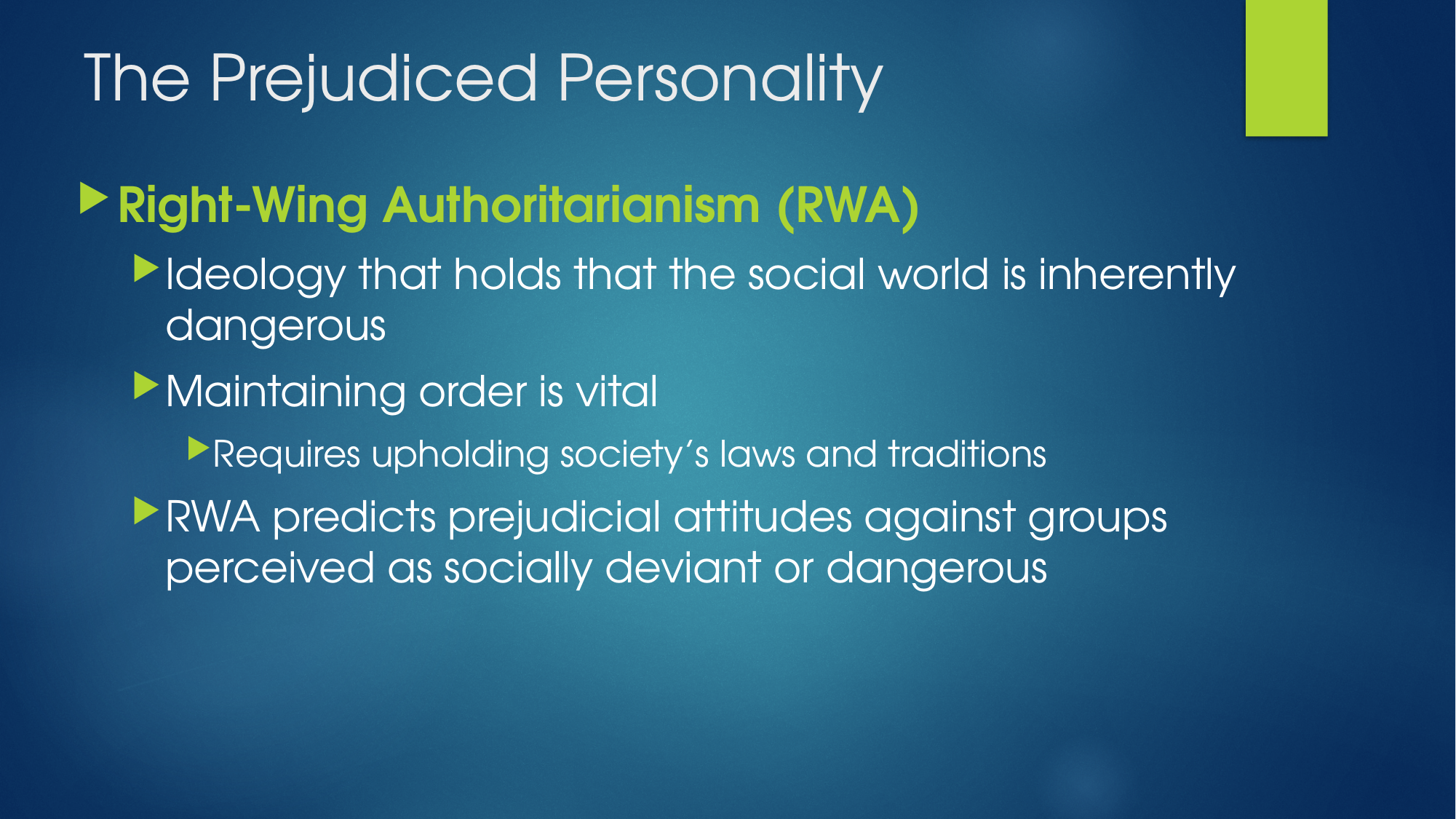

# The Prejudiced Personality
Right-Wing Authoritarianism (RWA)
Ideology that holds that the social world is inherently dangerous
Maintaining order is vital
Requires upholding society’s laws and traditions
RWA predicts prejudicial attitudes against groups perceived as socially deviant or dangerous